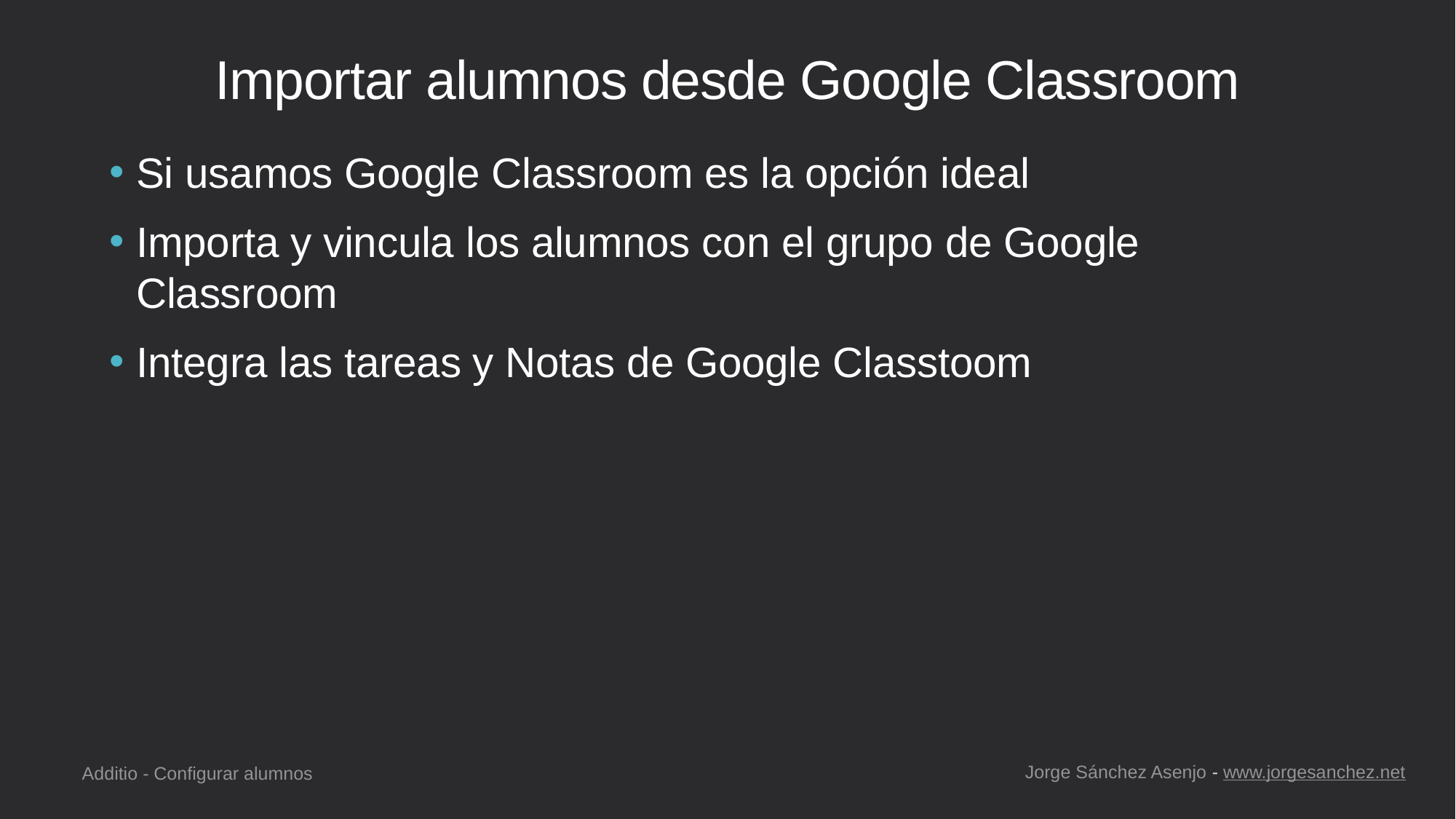

# Importar alumnos desde Google Classroom
Si usamos Google Classroom es la opción ideal
Importa y vincula los alumnos con el grupo de Google Classroom
Integra las tareas y Notas de Google Classtoom